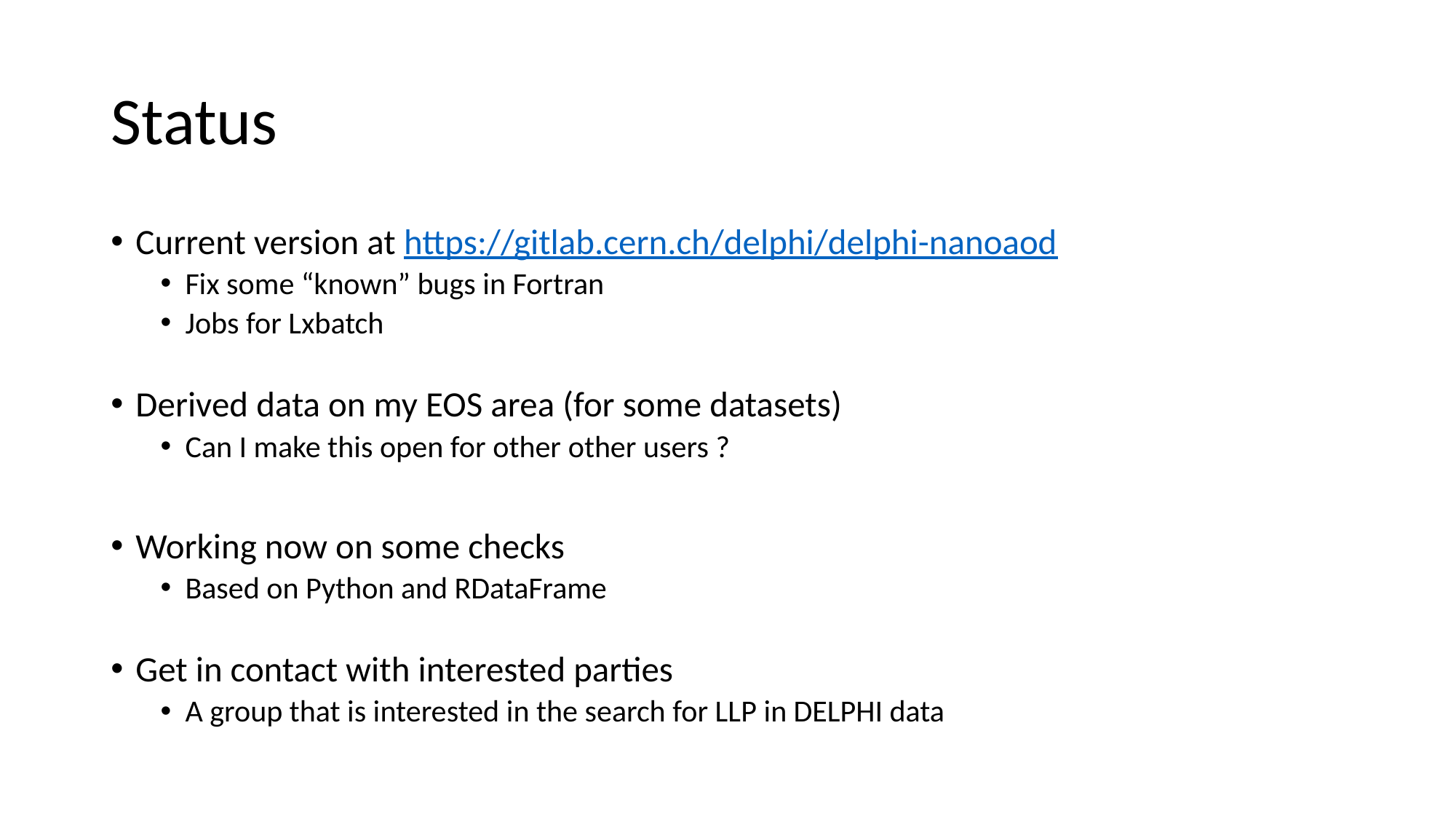

# Status
Current version at https://gitlab.cern.ch/delphi/delphi-nanoaod
Fix some “known” bugs in Fortran
Jobs for Lxbatch
Derived data on my EOS area (for some datasets)
Can I make this open for other other users ?

Working now on some checks
Based on Python and RDataFrame
Get in contact with interested parties
A group that is interested in the search for LLP in DELPHI data